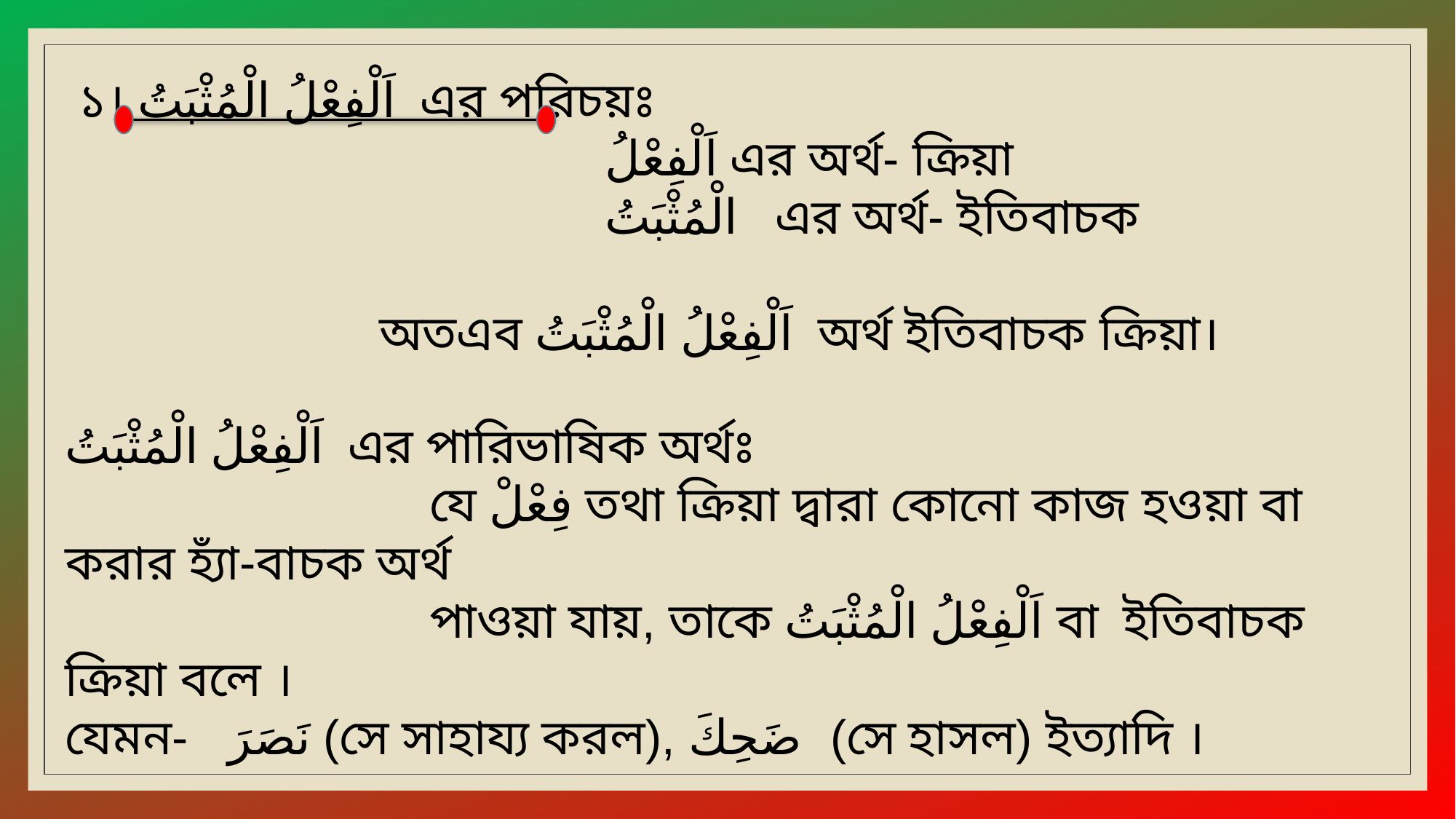

১। اَلْفِعْلُ الْمُثْبَتُ  এর পরিচয়ঃ
                                           اَلْفِعْلُ এর অর্থ- ক্রিয়া
                                           الْمُثْبَتُ   এর অর্থ- ইতিবাচক

                         অতএব اَلْفِعْلُ الْمُثْبَتُ  অর্থ ইতিবাচক ক্রিয়া।

اَلْفِعْلُ الْمُثْبَتُ  এর পারিভাষিক অর্থঃ
                             যে فِعْلْ তথা ক্রিয়া দ্বারা কোনো কাজ হওয়া বা করার হ্যাঁ-বাচক অর্থ
                             পাওয়া যায়, তাকে اَلْفِعْلُ الْمُثْبَتُ বা  ইতিবাচক ক্রিয়া বলে ।
যেমন-   نَصَرَ (সে সাহায্য করল), ضَحِكَ  (সে হাসল) ইত্যাদি ।

          সে সাহায্য করল এবং সে হাসল  উভয়টাই ইতিবাচক অর্থাৎ হ্যাঁ বাচক ।